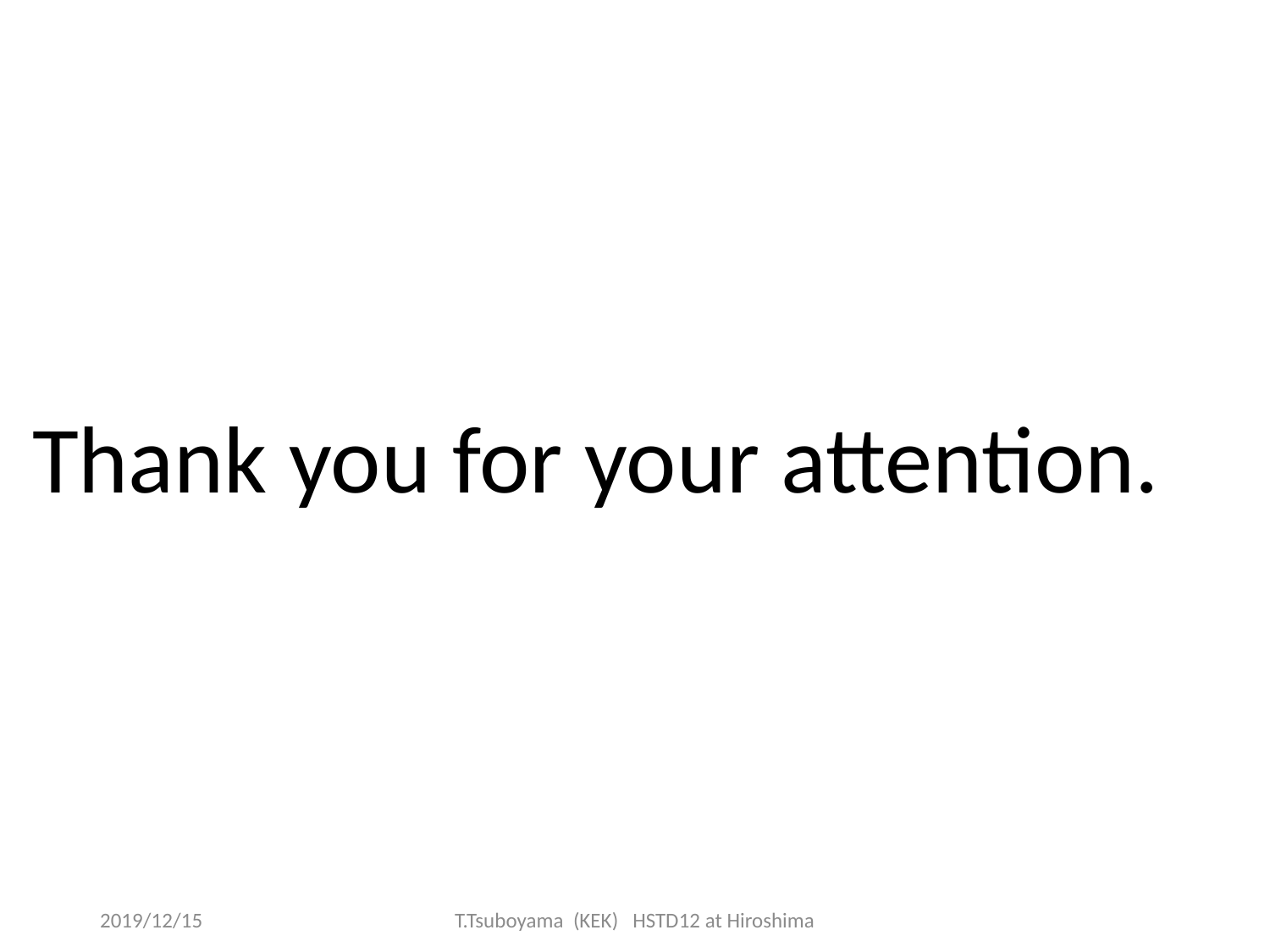

# Thank you for your attention.
2019/12/15
T.Tsuboyama  (KEK)   HSTD12 at Hiroshima